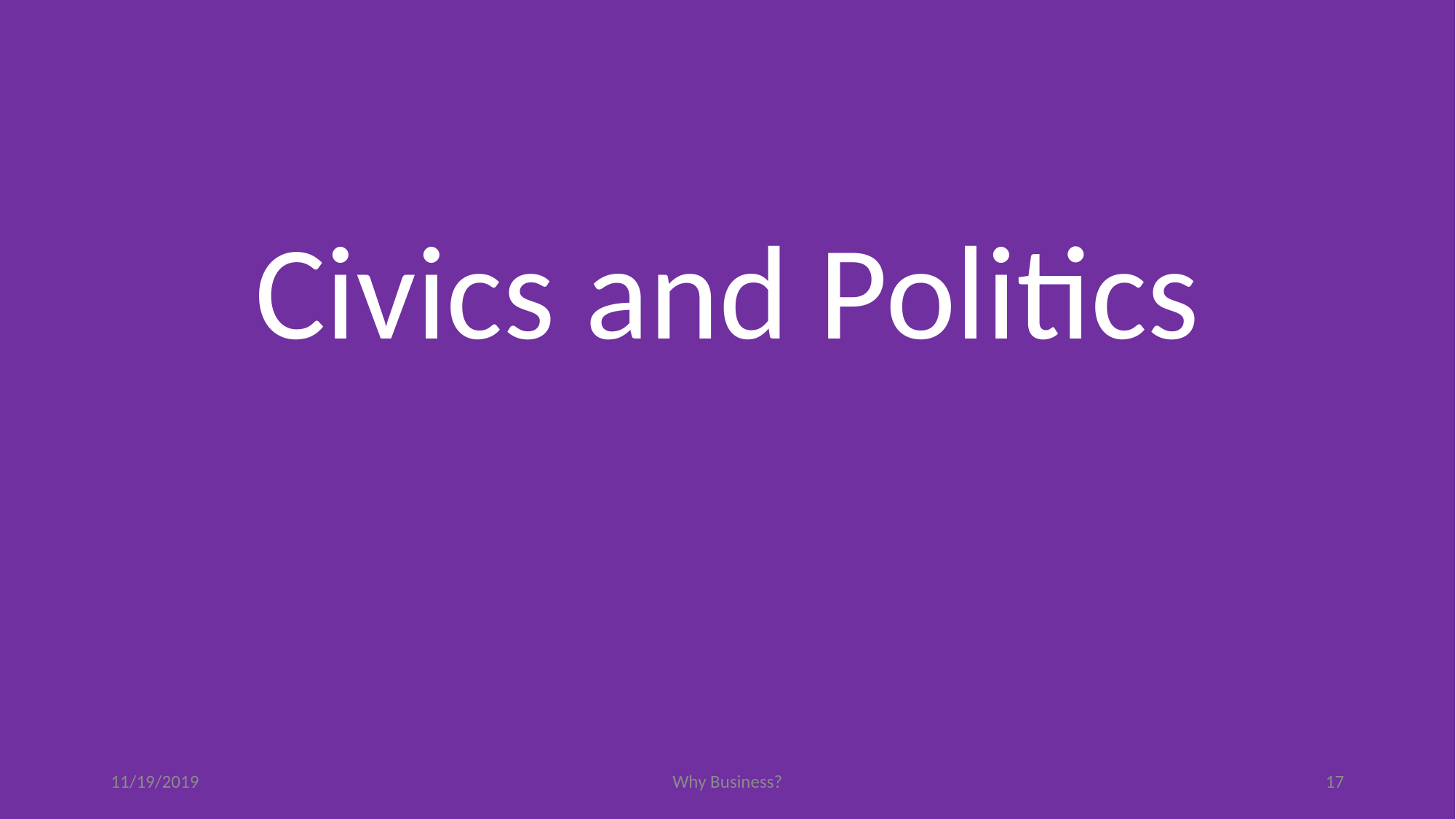

#
Civics and Politics
11/19/2019
Why Business?
17